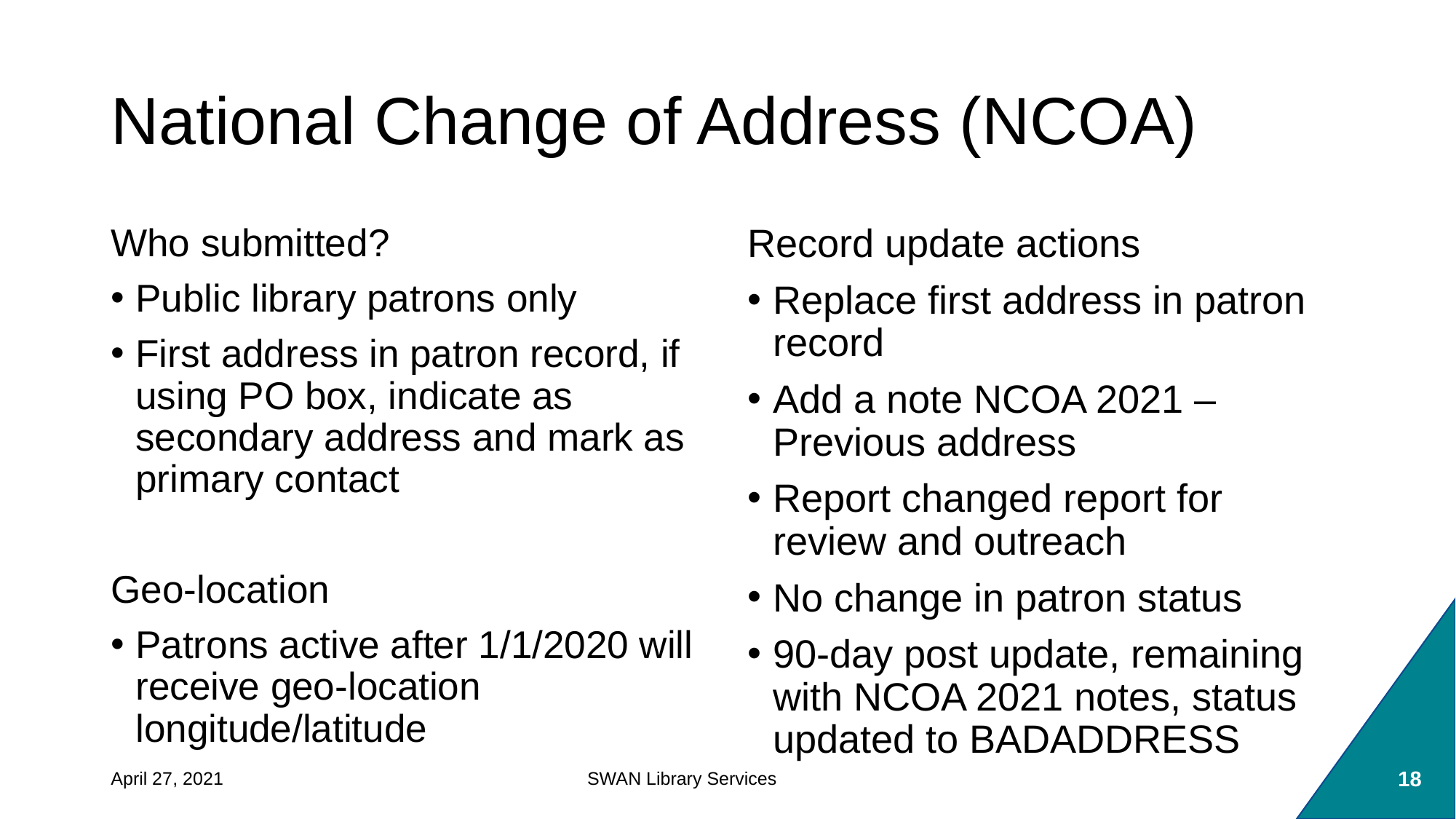

# National Change of Address (NCOA)
Who submitted?
Public library patrons only
First address in patron record, if using PO box, indicate as secondary address and mark as primary contact

Geo-location
Patrons active after 1/1/2020 will receive geo-location longitude/latitude

Record update actions
Replace first address in patron record
Add a note NCOA 2021 – Previous address
Report changed report for review and outreach
No change in patron status
90-day post update, remaining with NCOA 2021 notes, status updated to BADADDRESS
April 27, 2021
18
SWAN Library Services